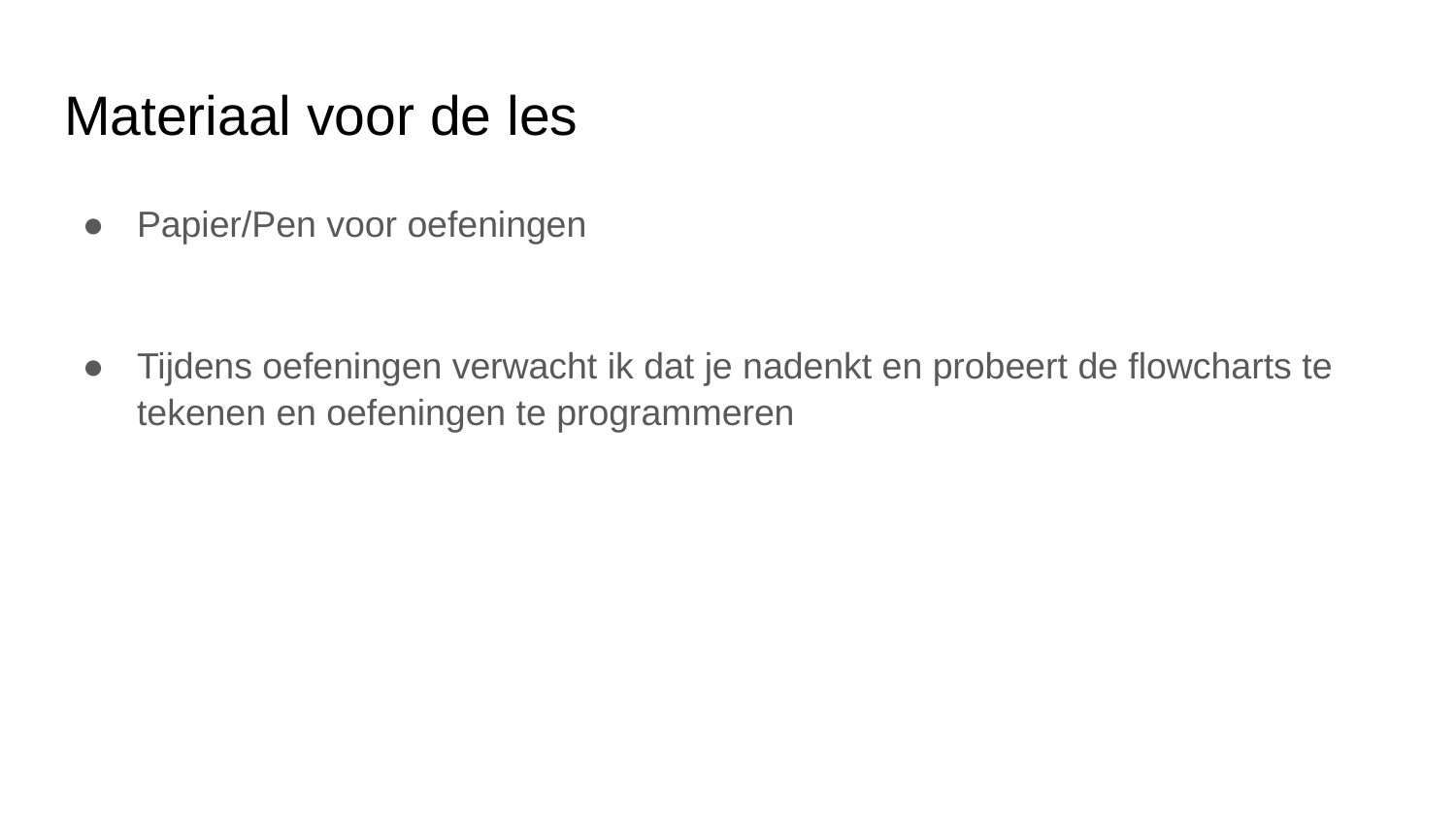

# Materiaal voor de les
Papier/Pen voor oefeningen

Tijdens oefeningen verwacht ik dat je nadenkt en probeert de flowcharts te tekenen en oefeningen te programmeren